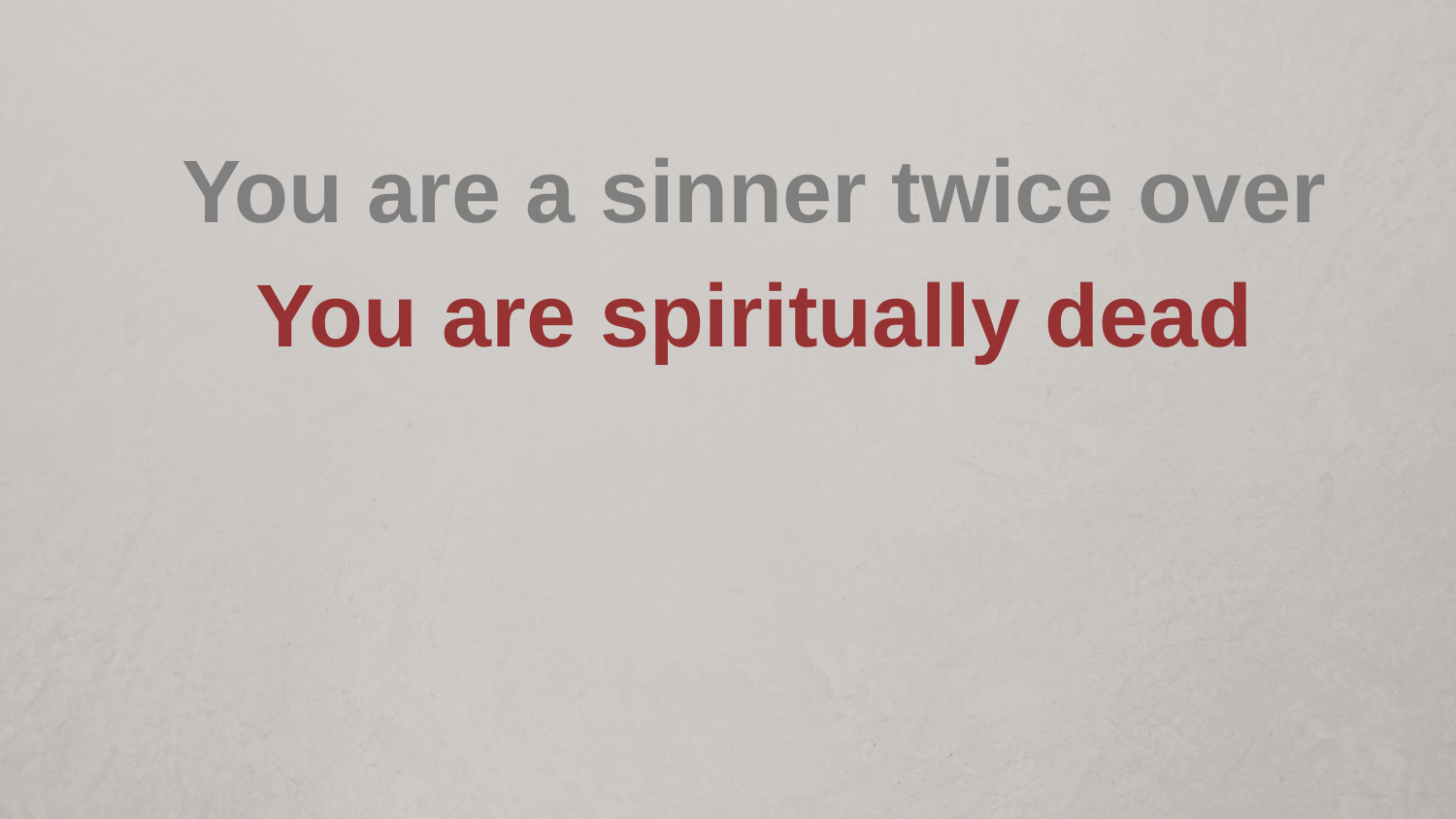

You are a sinner twice over
You are spiritually dead